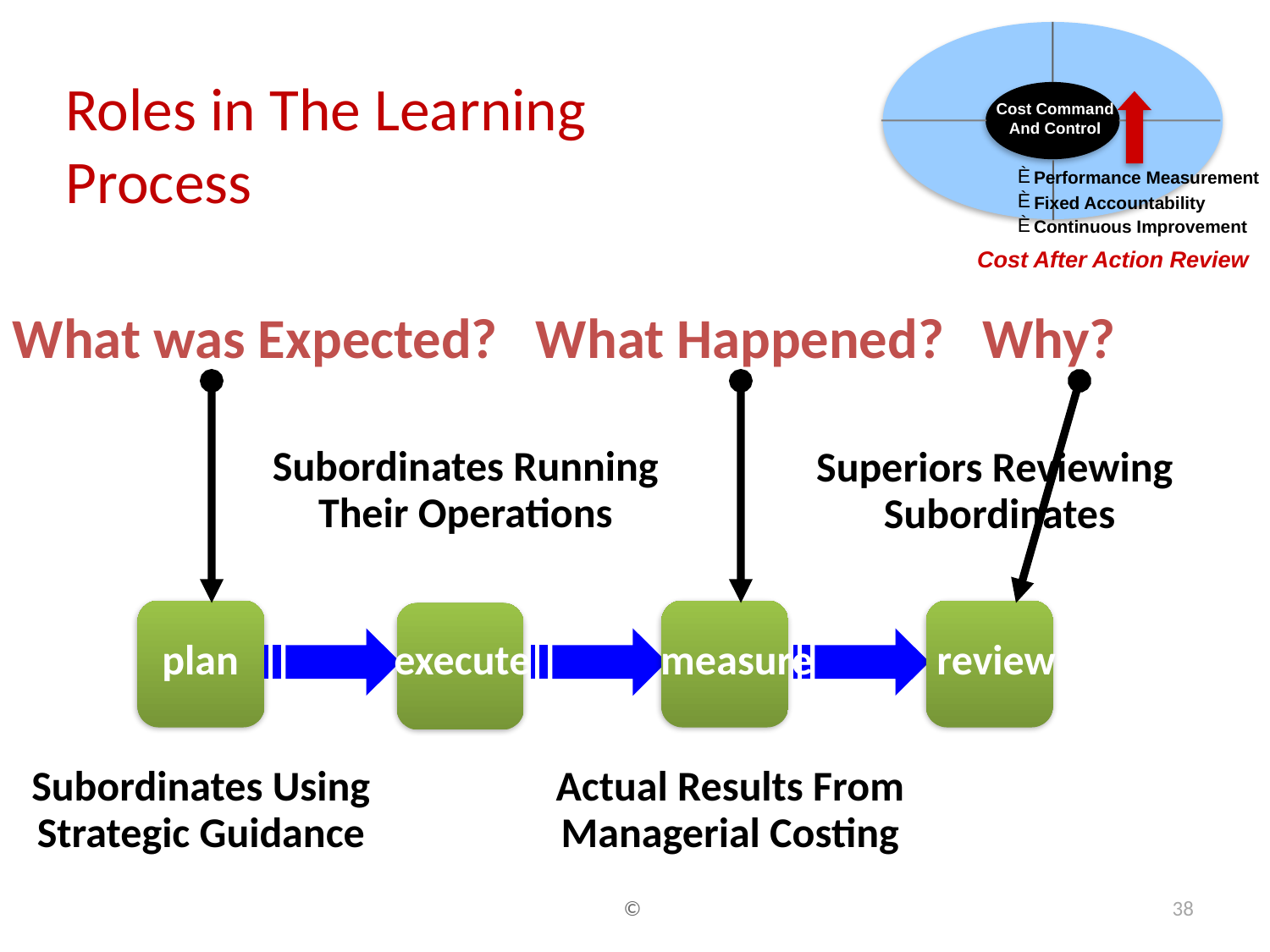

Cost Command
And Control

È

Performance Measurement

È

Fixed Accountability

È

Continuous Improvement

Cost After Action Review
# Roles in The Learning Process
What was Expected?   What Happened?   Why?

Subordinates Running
Their Operations
Superiors Reviewing
 Subordinates

 plan	            execute 	measure             review

Subordinates Using
Strategic Guidance
Actual Results From
Managerial Costing
©
38